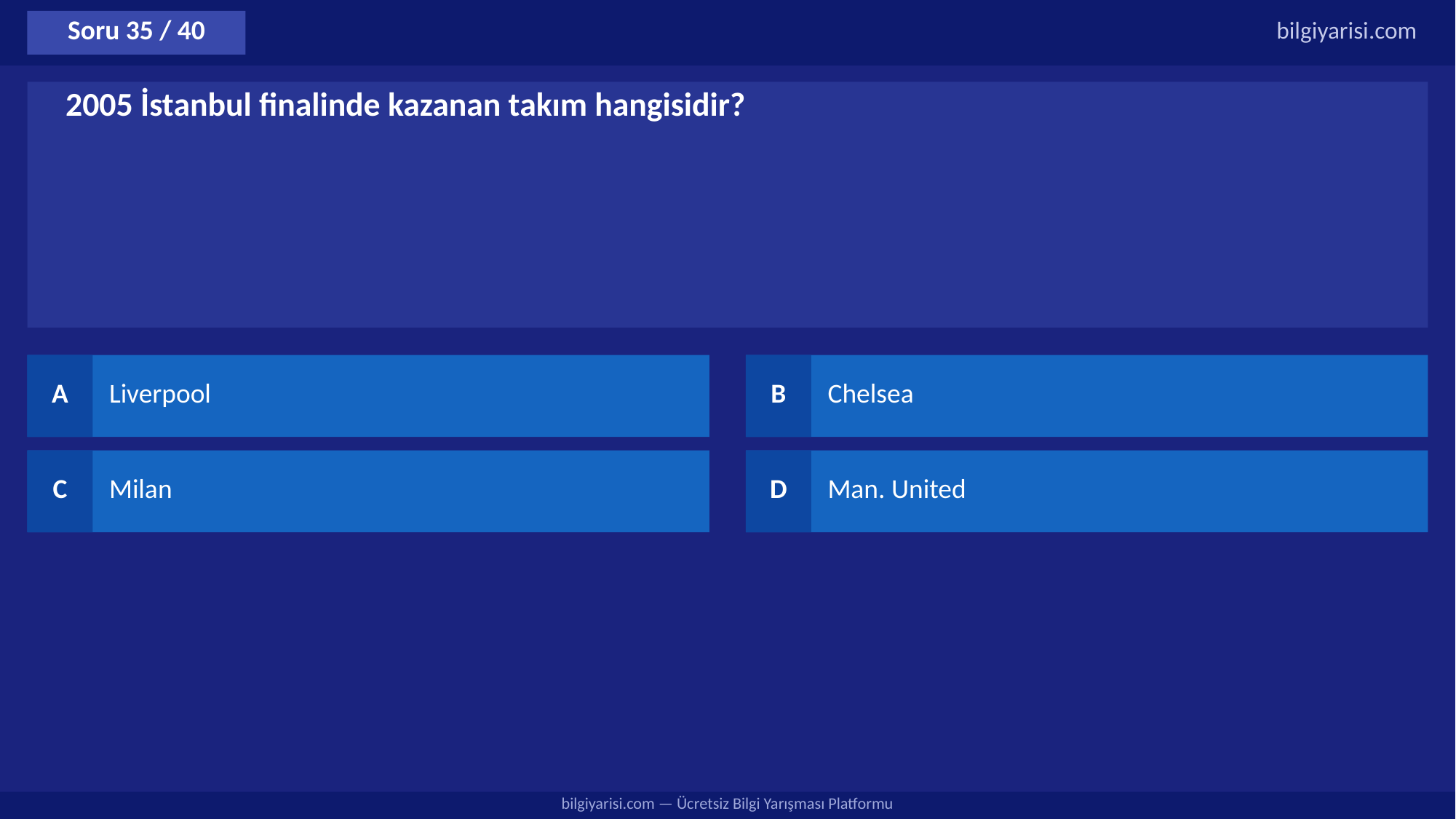

Soru 35 / 40
bilgiyarisi.com

2005 İstanbul finalinde kazanan takım hangisidir?

A
Liverpool

B
Chelsea

C
Milan

D
Man. United
bilgiyarisi.com — Ücretsiz Bilgi Yarışması Platformu